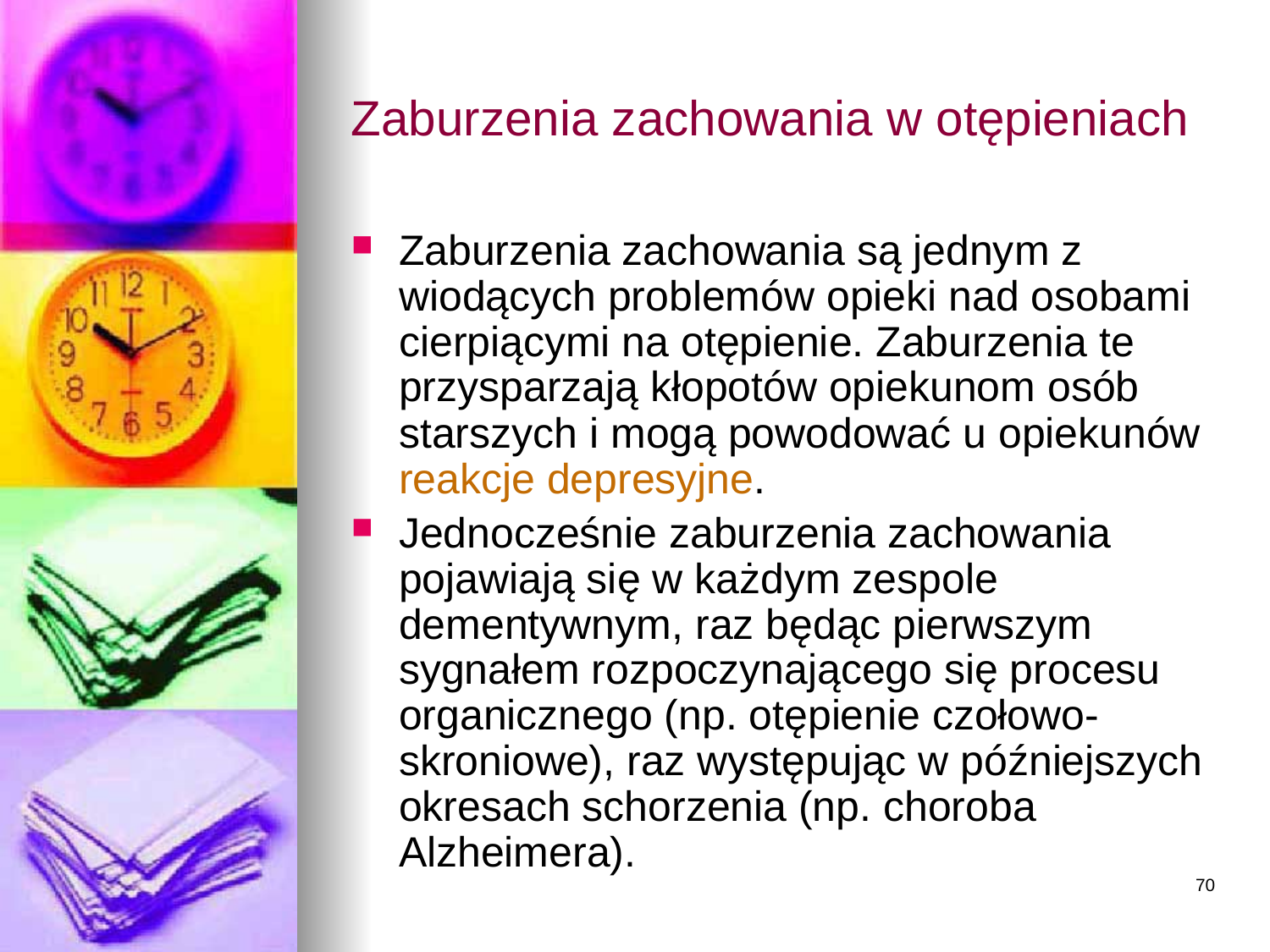

# Zaburzenia zachowania w otępieniach
Zaburzenia zachowania są jednym z wiodących problemów opieki nad osobami cierpiącymi na otępienie. Zaburzenia te przysparzają kłopotów opiekunom osób starszych i mogą powodować u opiekunów reakcje depresyjne.
Jednocześnie zaburzenia zachowania pojawiają się w każdym zespole dementywnym, raz będąc pierwszym sygnałem rozpoczynającego się procesu organicznego (np. otępienie czołowo-skroniowe), raz występując w późniejszych okresach schorzenia (np. choroba Alzheimera).
70